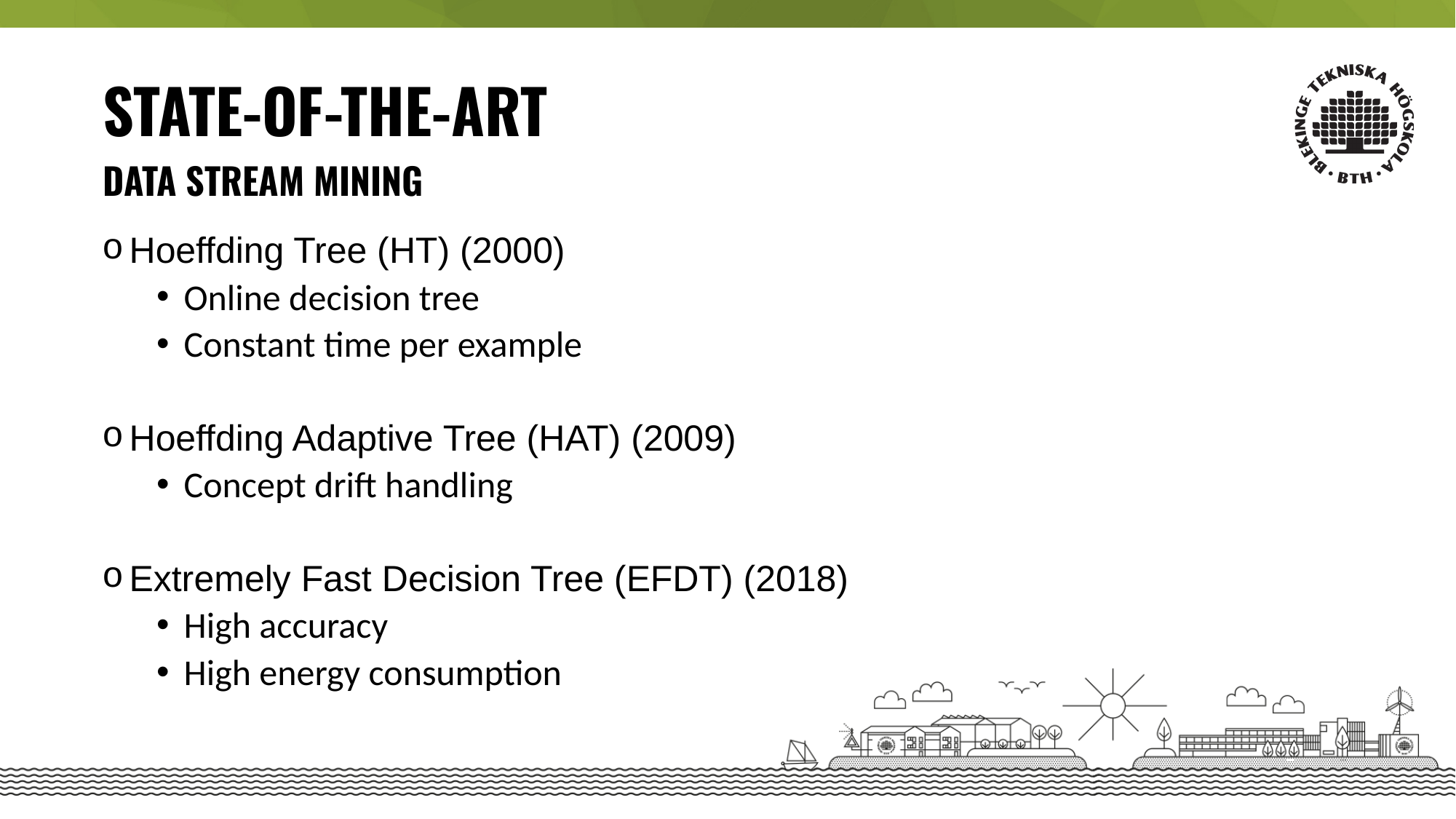

State-of-the-art
data stream mining
Hoeffding Tree (HT) (2000)
Online decision tree
Constant time per example
Hoeffding Adaptive Tree (HAT) (2009)
Concept drift handling
Extremely Fast Decision Tree (EFDT) (2018)
High accuracy
High energy consumption